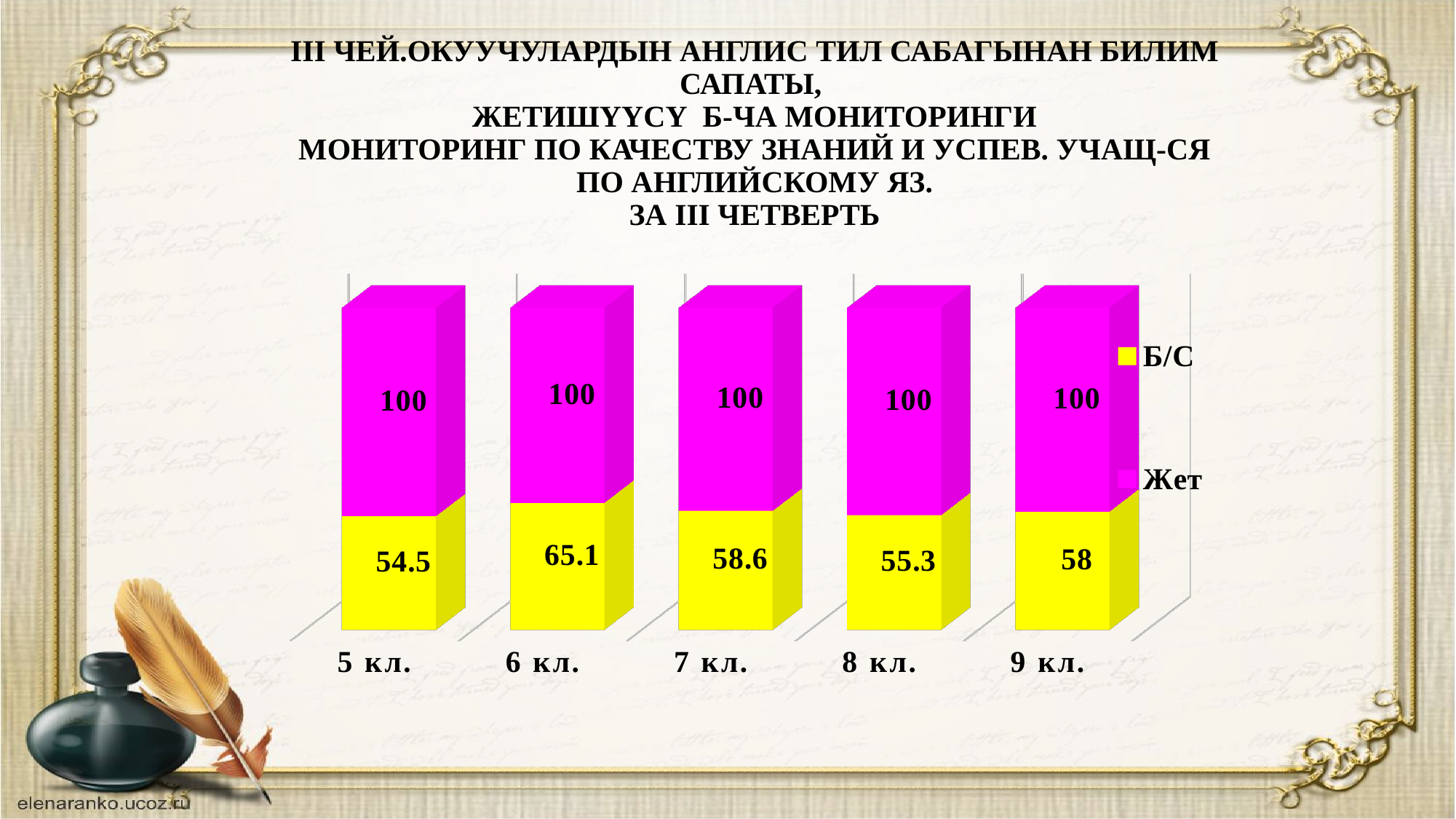

# III чей.окуучулардын англис тил сабагынан билим сапаты, жетишүүсү  б-ча мониторинги мониторинг по качеству знаний и успев. учащ-ся по английскому яз. за III четверть

[unsupported chart]